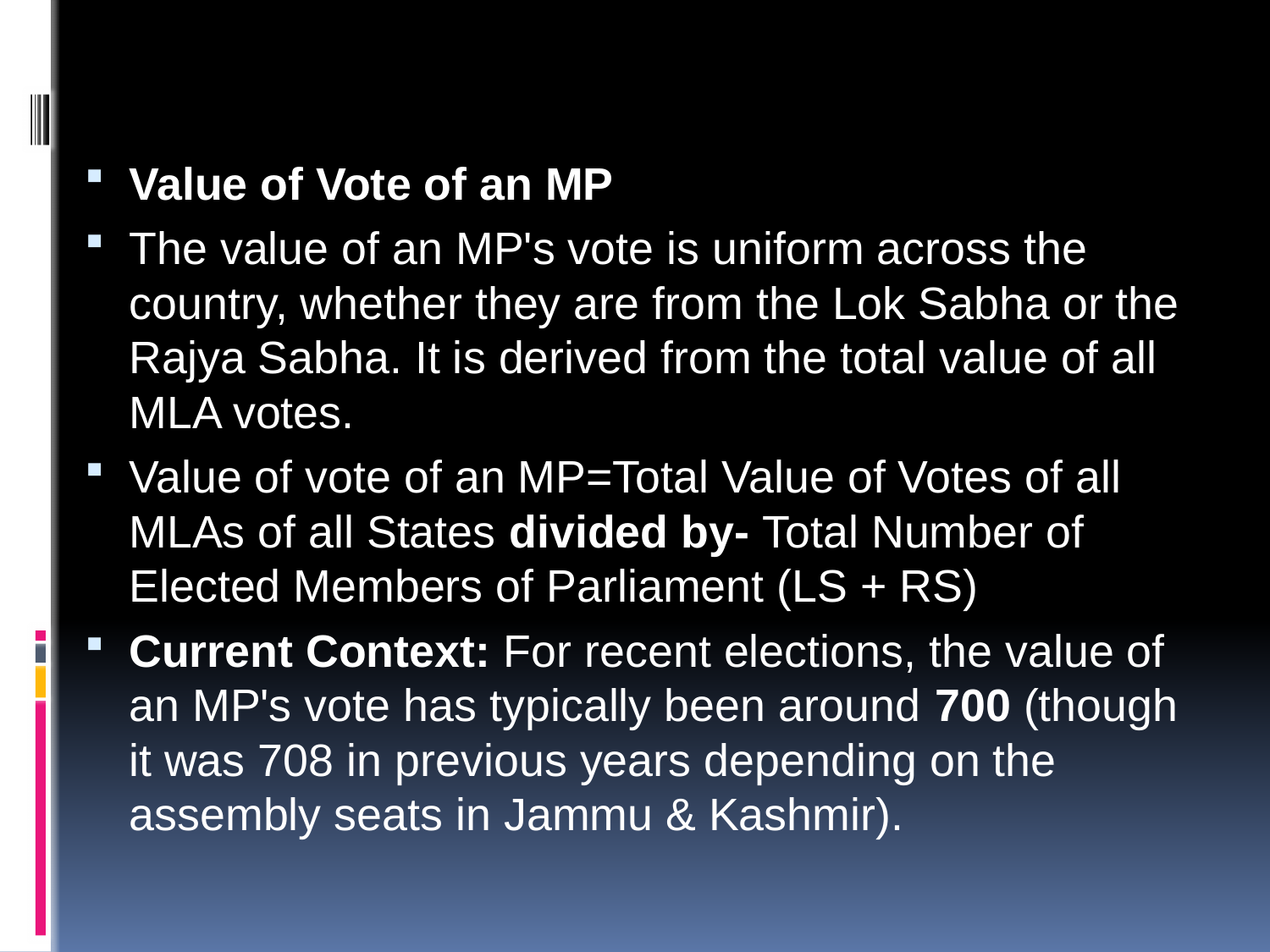

#
Value of Vote of an MP
The value of an MP's vote is uniform across the country, whether they are from the Lok Sabha or the Rajya Sabha. It is derived from the total value of all MLA votes.
Value of vote of an MP=Total Value of Votes of all MLAs of all States divided by- Total Number of Elected Members of Parliament (LS + RS)
Current Context: For recent elections, the value of an MP's vote has typically been around 700 (though it was 708 in previous years depending on the assembly seats in Jammu & Kashmir).